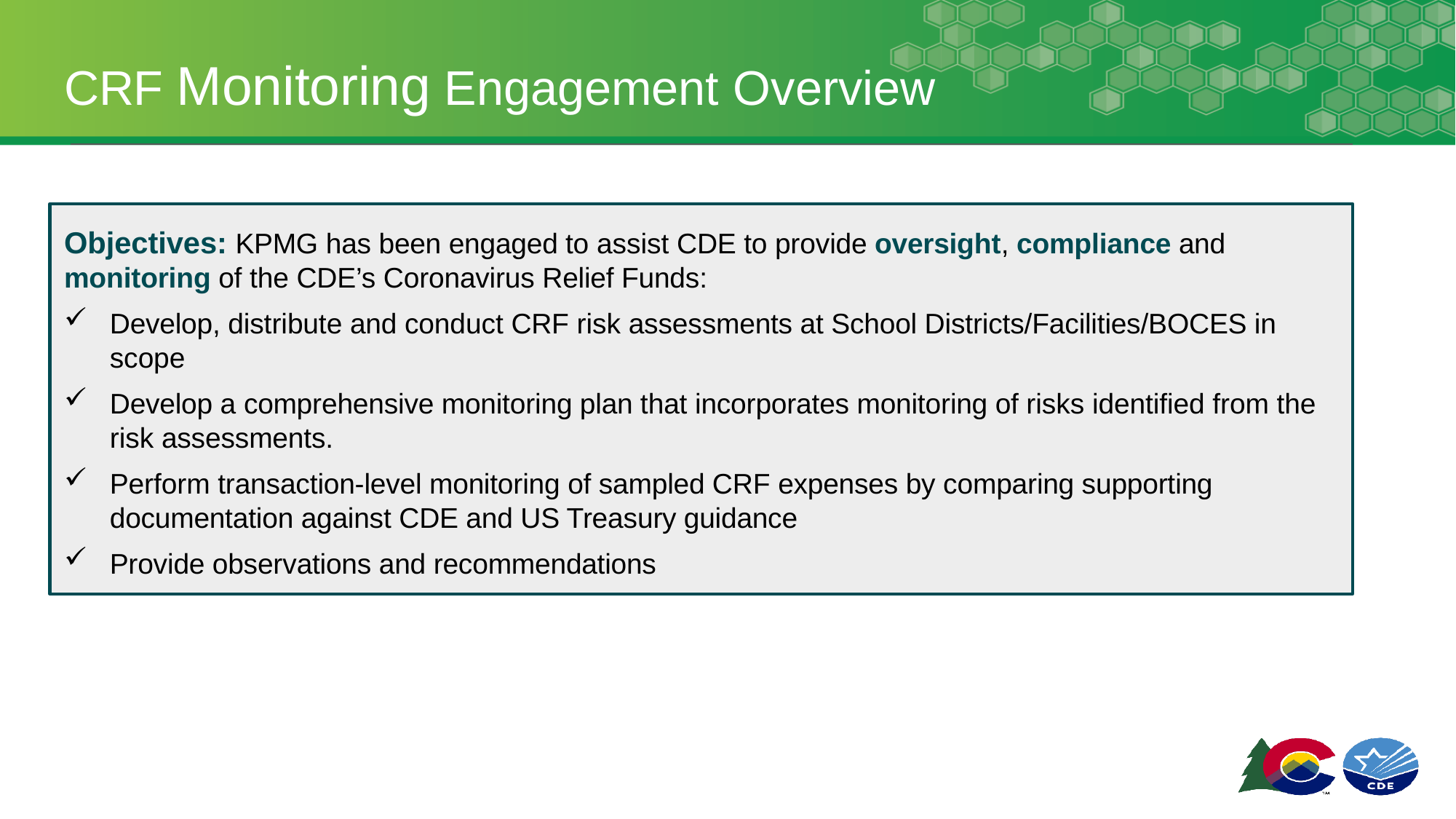

# CRF Monitoring Engagement Overview

Objectives: KPMG has been engaged to assist CDE to provide oversight, compliance and
monitoring of the CDE’s Coronavirus Relief Funds:
Develop, distribute and conduct CRF risk assessments at School Districts/Facilities/BOCES in  scope
Develop a comprehensive monitoring plan that incorporates monitoring of risks identified from the  risk assessments.
Perform transaction-level monitoring of sampled CRF expenses by comparing supporting  documentation against CDE and US Treasury guidance
Provide observations and recommendations
10